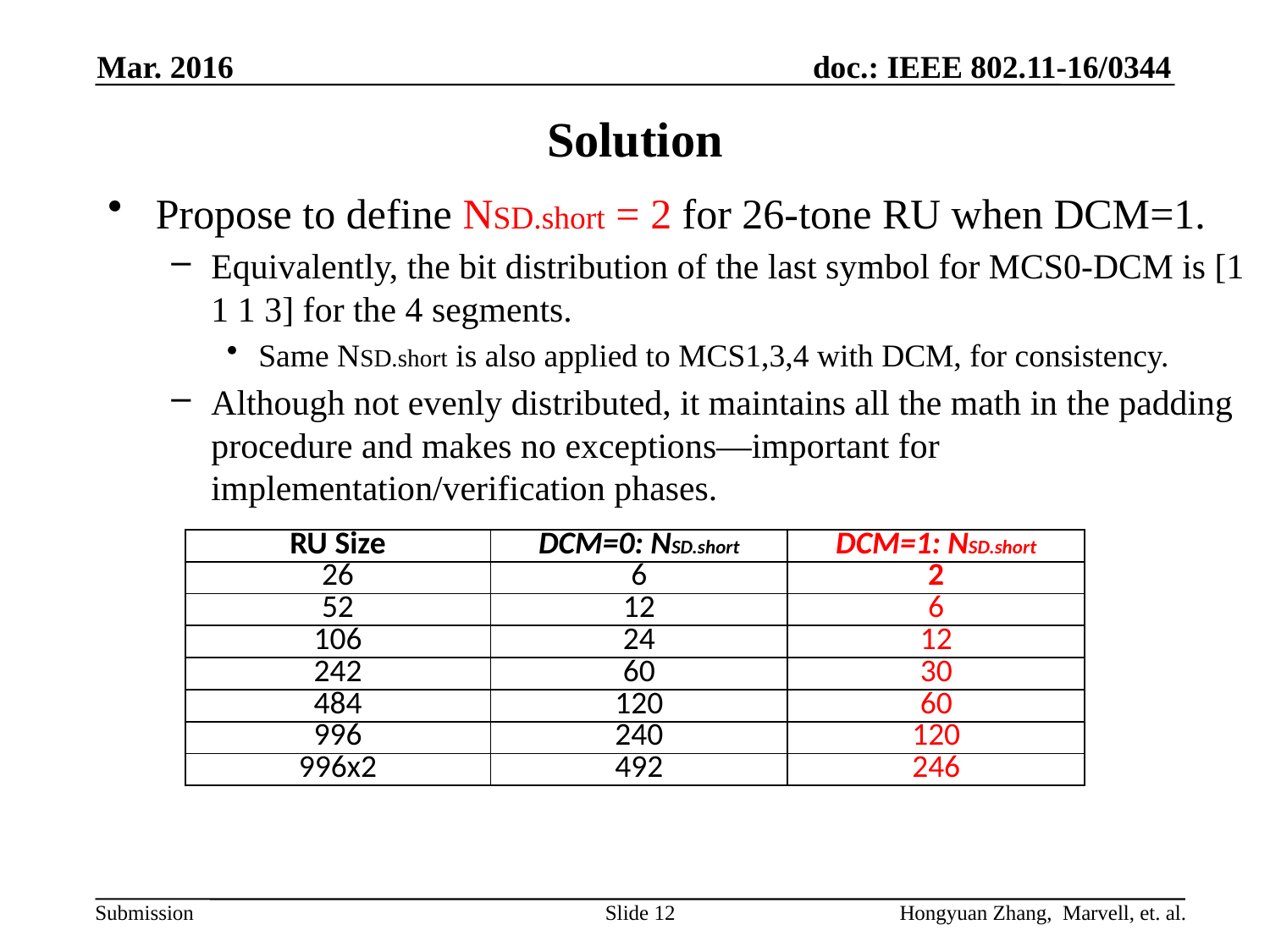

Mar. 2016
# Solution
Propose to define NSD.short = 2 for 26-tone RU when DCM=1.
Equivalently, the bit distribution of the last symbol for MCS0-DCM is [1 1 1 3] for the 4 segments.
Same NSD.short is also applied to MCS1,3,4 with DCM, for consistency.
Although not evenly distributed, it maintains all the math in the padding procedure and makes no exceptions—important for implementation/verification phases.

| RU Size | DCM=0: NSD.short | DCM=1: NSD.short |
| --- | --- | --- |
| 26 | 6 | 2 |
| 52 | 12 | 6 |
| 106 | 24 | 12 |
| 242 | 60 | 30 |
| 484 | 120 | 60 |
| 996 | 240 | 120 |
| 996x2 | 492 | 246 |
Slide 12
Hongyuan Zhang,  Marvell, et. al.